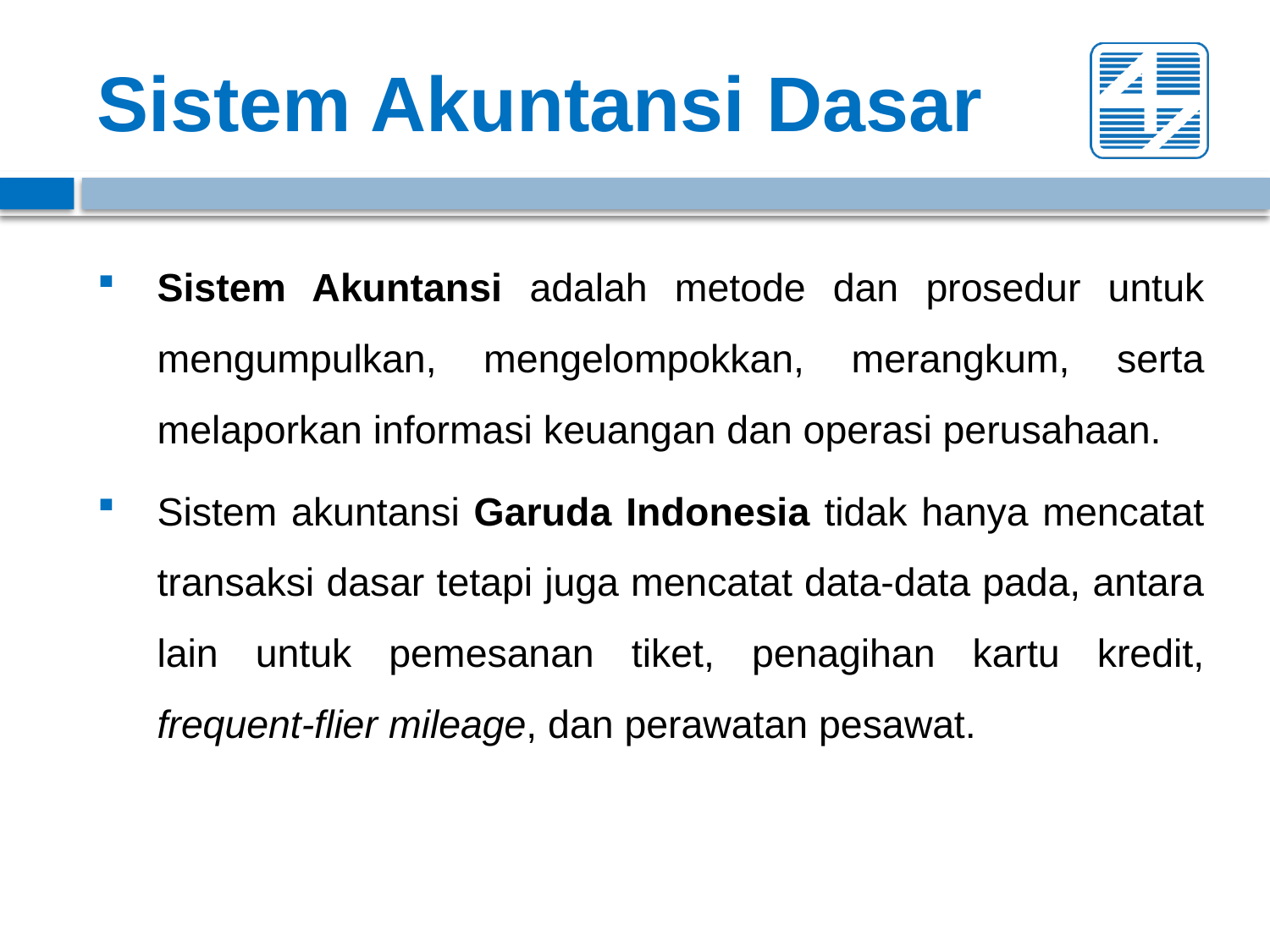

# Sistem Akuntansi Dasar
Sistem Akuntansi adalah metode dan prosedur untuk mengumpulkan, mengelompokkan, merangkum, serta melaporkan informasi keuangan dan operasi perusahaan.
Sistem akuntansi Garuda Indonesia tidak hanya mencatat transaksi dasar tetapi juga mencatat data-data pada, antara lain untuk pemesanan tiket, penagihan kartu kredit, frequent-flier mileage, dan perawatan pesawat.